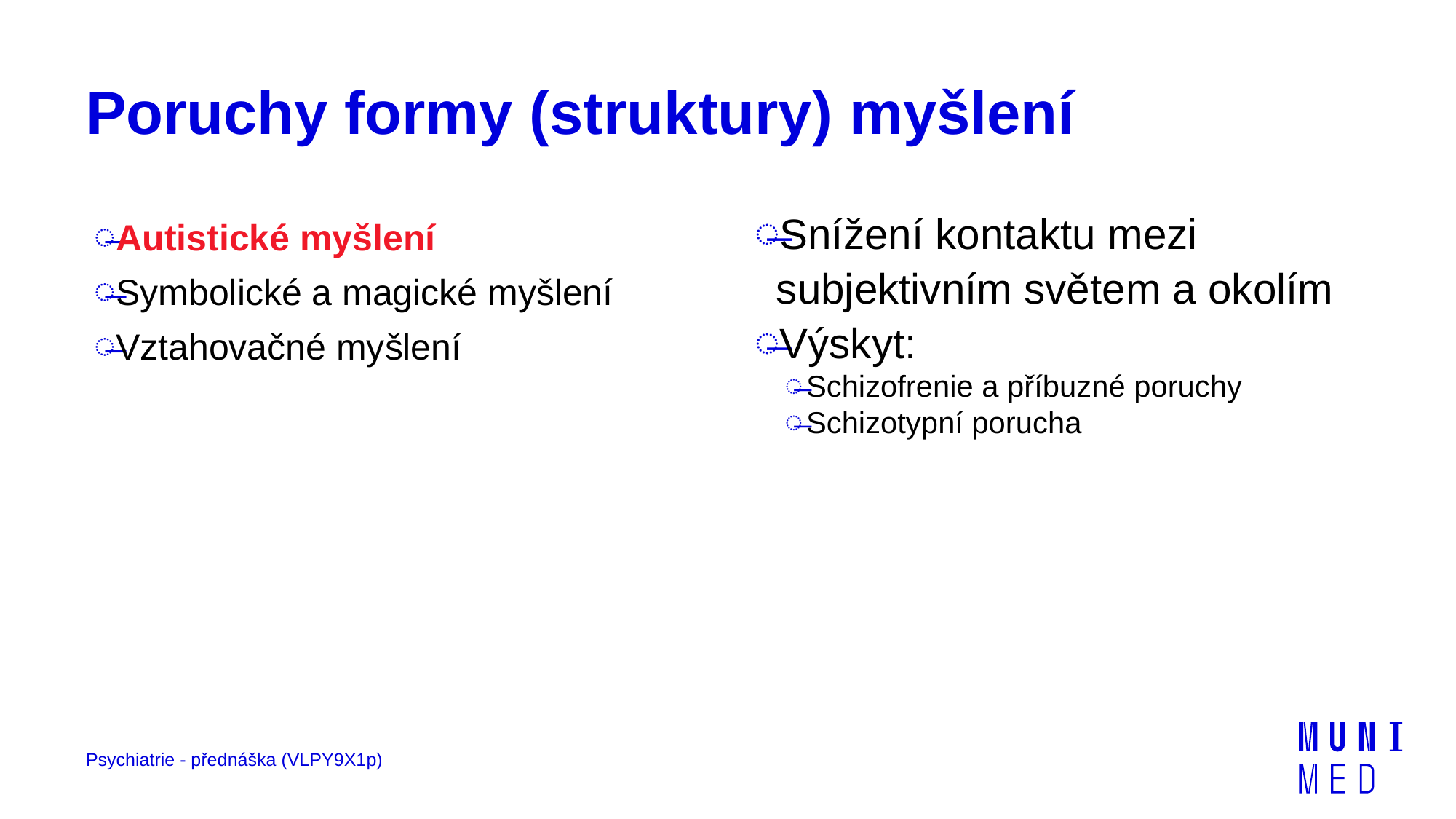

# Poruchy formy (struktury) myšlení
Autistické myšlení
Symbolické a magické myšlení
Vztahovačné myšlení
Snížení kontaktu mezi subjektivním světem a okolím
Výskyt:
Schizofrenie a příbuzné poruchy
Schizotypní porucha

Psychiatrie - přednáška (VLPY9X1p)